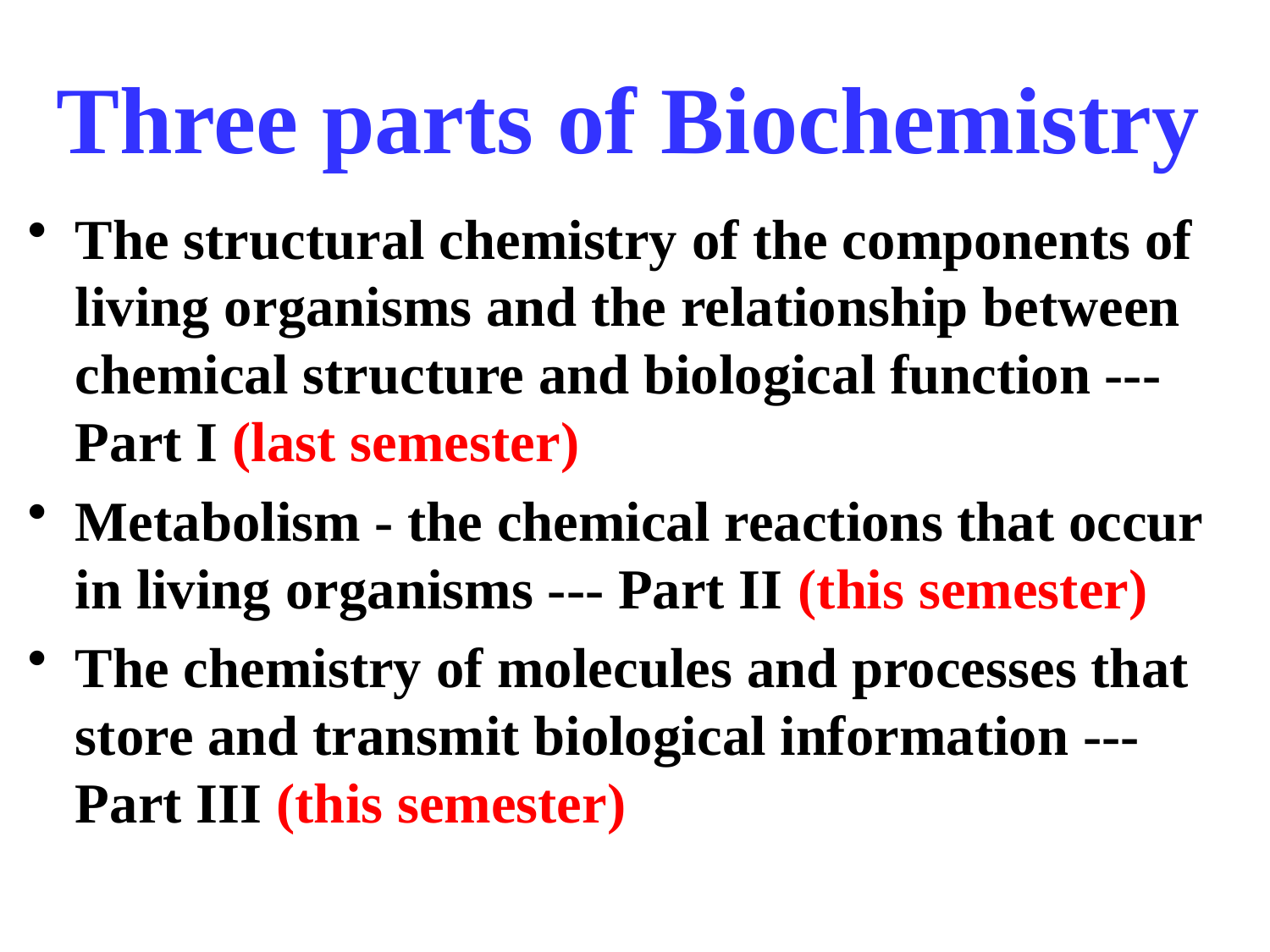

# Three parts of Biochemistry
The structural chemistry of the components of living organisms and the relationship between chemical structure and biological function --- Part I (last semester)
Metabolism - the chemical reactions that occur in living organisms --- Part II (this semester)
The chemistry of molecules and processes that store and transmit biological information --- Part III (this semester)